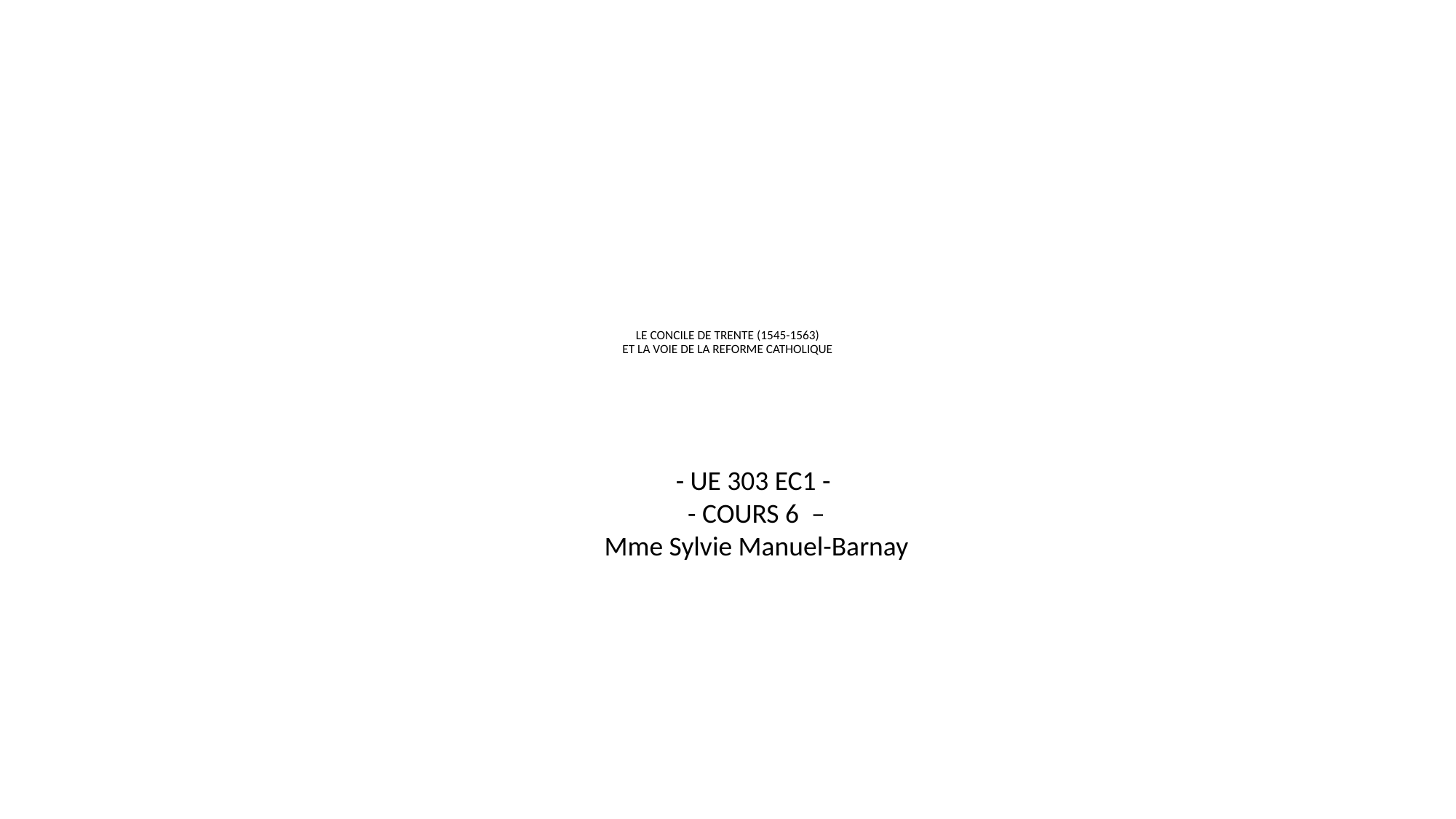

# LE CONCILE DE TRENTE (1545-1563) ET LA VOIE DE LA REFORME CATHOLIQUE
- UE 303 EC1 -
- COURS 6  –
Mme Sylvie Manuel-Barnay